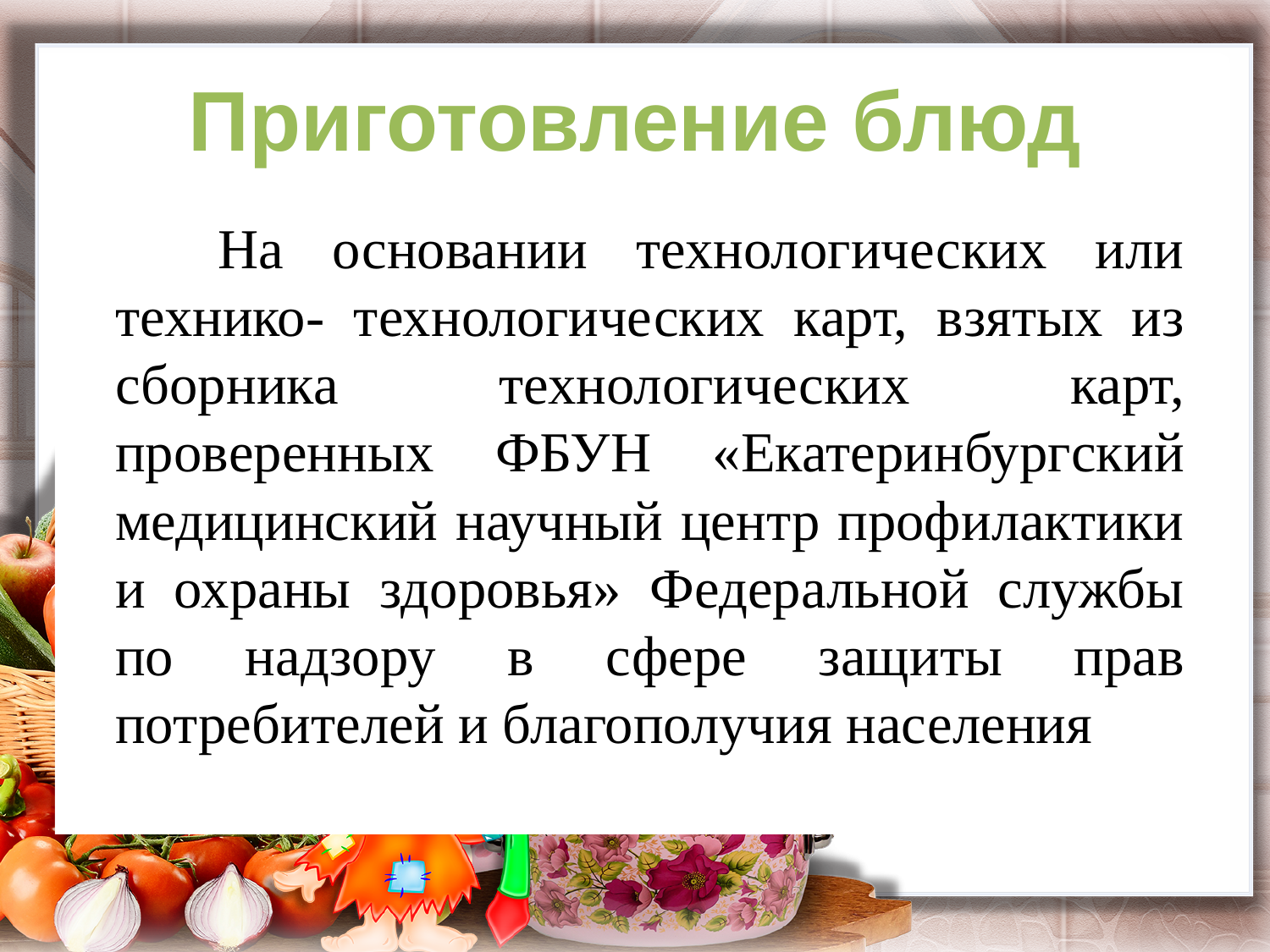

# Приготовление блюд
   На основании технологических или технико- технологических карт, взятых из сборника технологических карт, проверенных ФБУН «Екатеринбургский медицинский научный центр профилактики и охраны здоровья» Федеральной службы по надзору в сфере защиты прав потребителей и благополучия населения